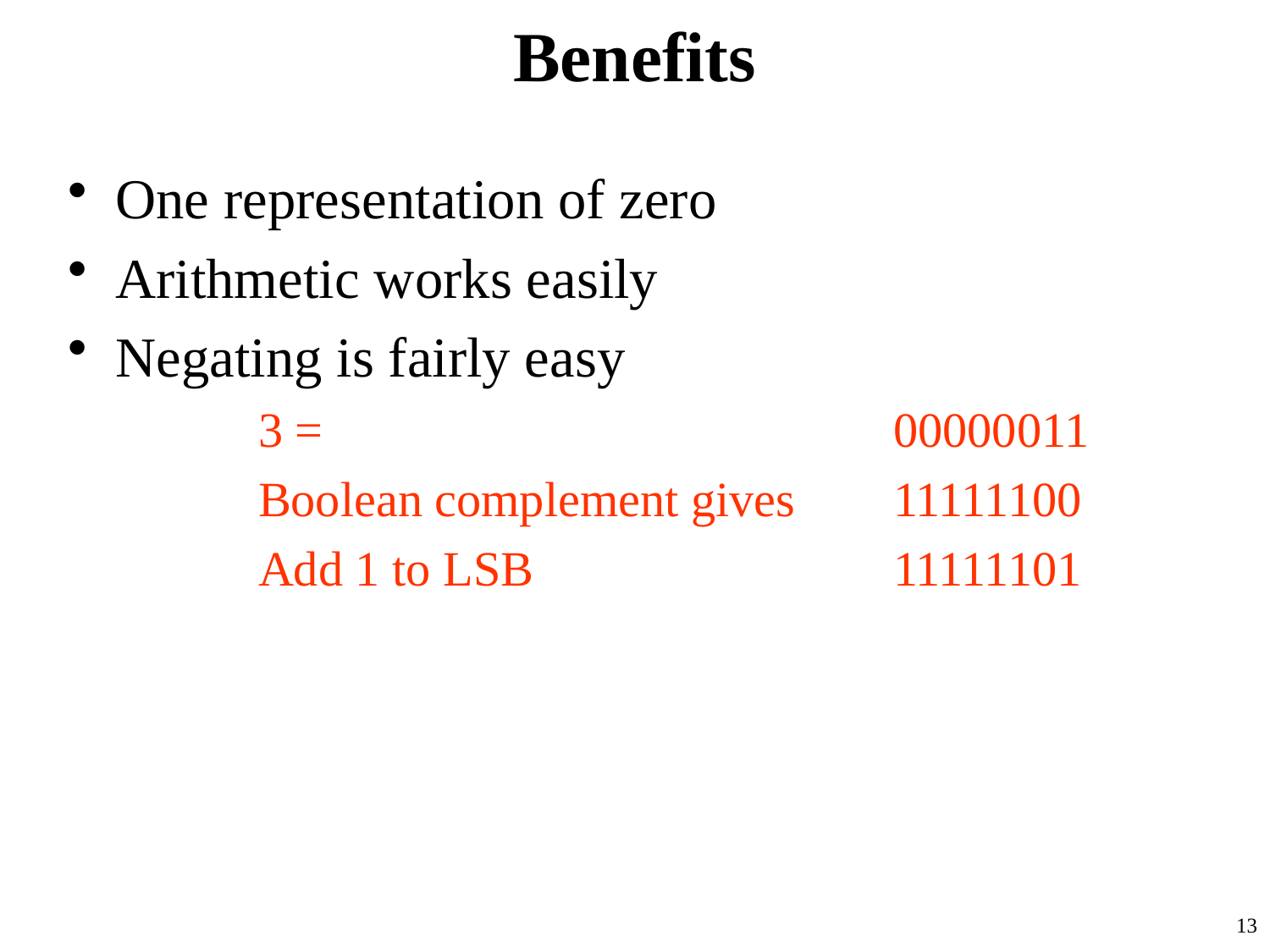

# Benefits
One representation of zero
Arithmetic works easily
Negating is fairly easy
	3 = 					00000011
	Boolean complement gives	11111100
	Add 1 to LSB			11111101

13